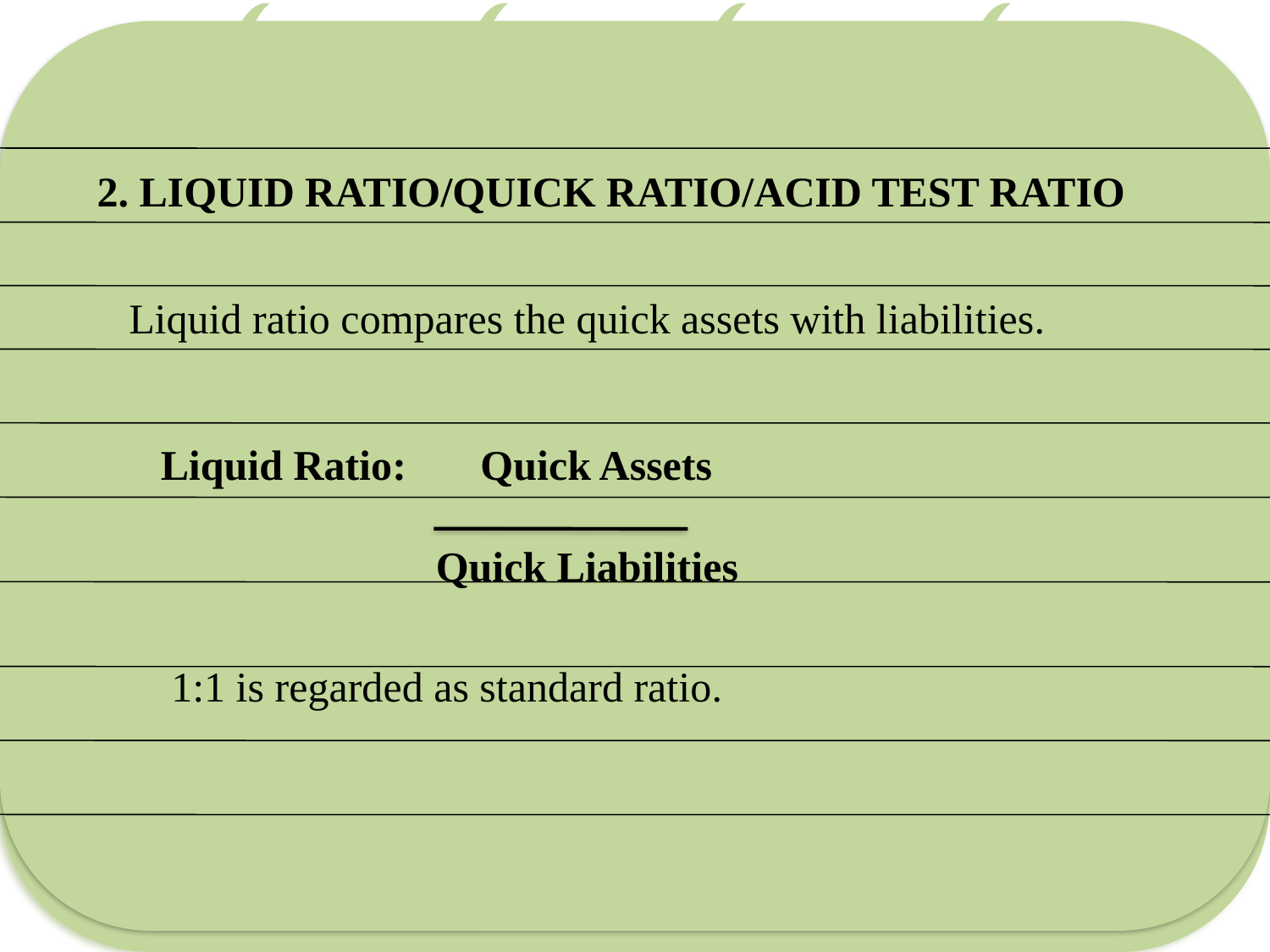

2. LIQUID RATIO/QUICK RATIO/ACID TEST RATIO
Liquid ratio compares the quick assets with liabilities.

Liquid Ratio:       Quick Assets

                          Quick Liabilities

1:1 is regarded as standard ratio.